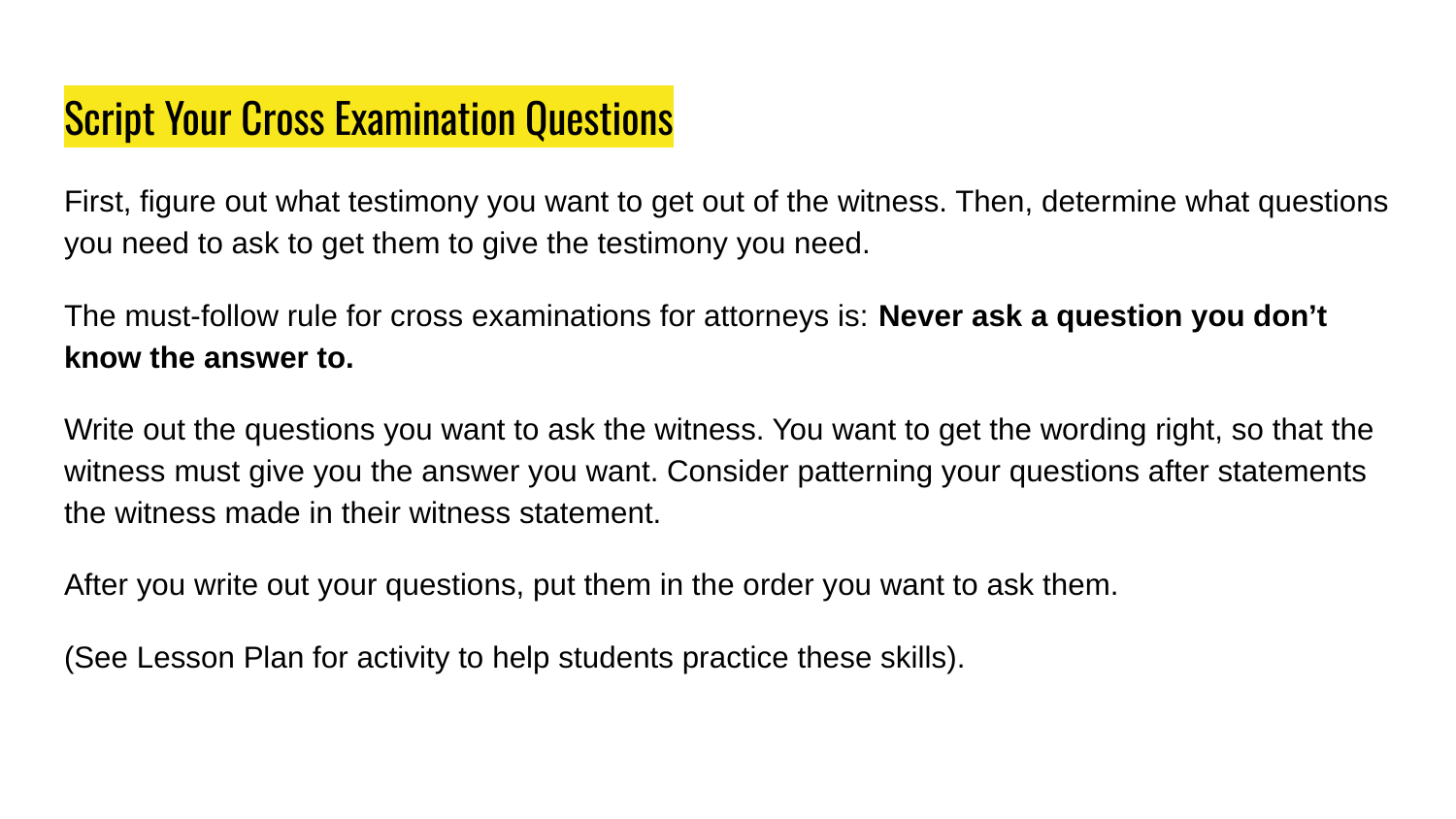

# Script Your Cross Examination Questions
First, figure out what testimony you want to get out of the witness. Then, determine what questions you need to ask to get them to give the testimony you need.
The must-follow rule for cross examinations for attorneys is: Never ask a question you don’t know the answer to.
Write out the questions you want to ask the witness. You want to get the wording right, so that the witness must give you the answer you want. Consider patterning your questions after statements the witness made in their witness statement.
After you write out your questions, put them in the order you want to ask them.
(See Lesson Plan for activity to help students practice these skills).